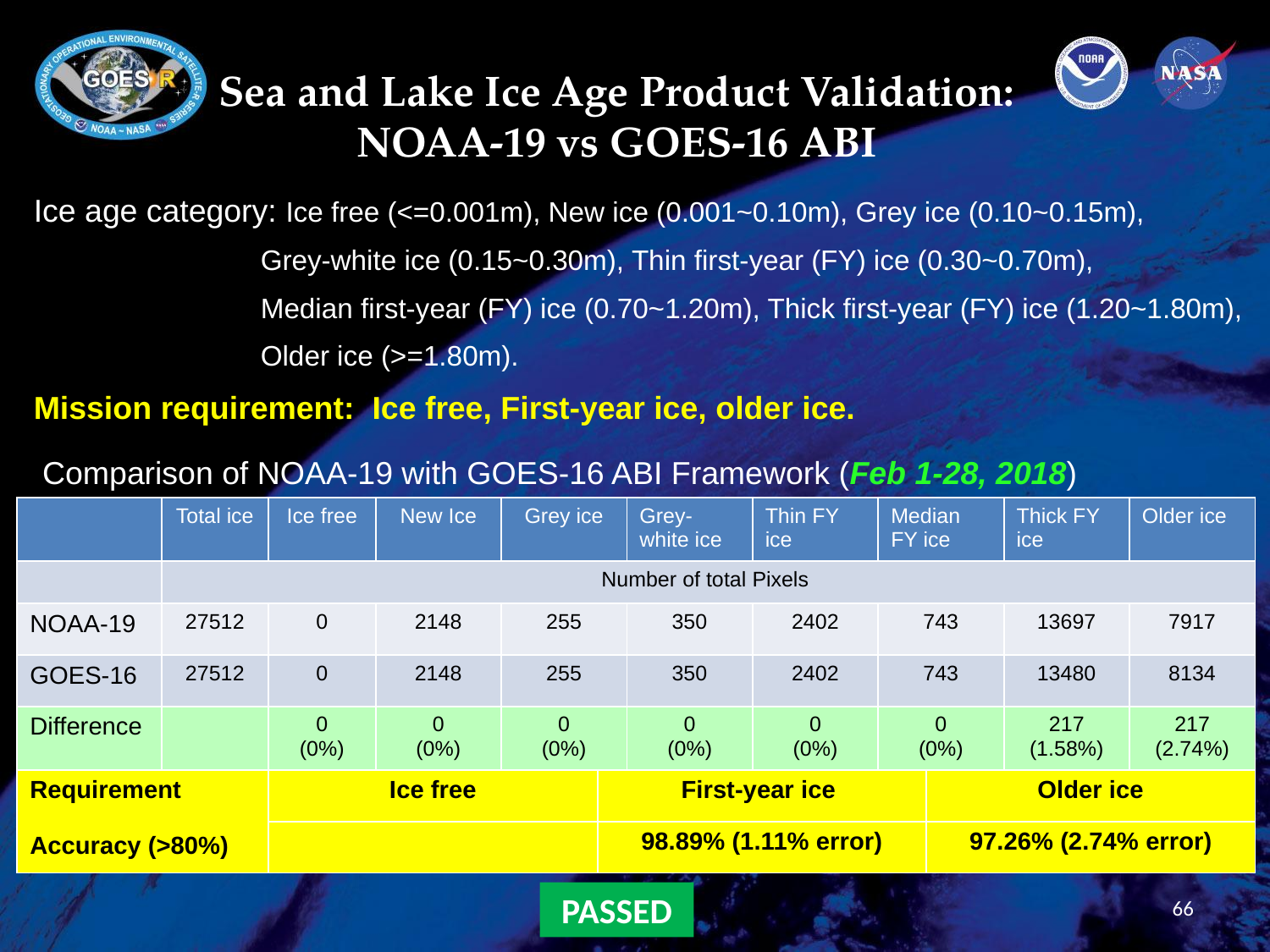

Sea and Lake Ice Age Product Validation: NOAA-19 vs GOES-16 ABI
Ice age category: Ice free (<=0.001m), New ice (0.001~0.10m), Grey ice (0.10~0.15m),
                             Grey-white ice (0.15~0.30m), Thin first-year (FY) ice (0.30~0.70m),
                             Median first-year (FY) ice (0.70~1.20m), Thick first-year (FY) ice (1.20~1.80m),
                             Older ice (>=1.80m).
Mission requirement:  Ice free, First-year ice, older ice.
Comparison of NOAA-19 with GOES-16 ABI Framework (Feb 1-28, 2018)
|  | Total ice | Ice free | New Ice | Grey ice |  | Grey-white ice | Thin FY ice | Median FY ice |  | Thick FY ice | Older ice |
| --- | --- | --- | --- | --- | --- | --- | --- | --- | --- | --- | --- |
|  | Number of total Pixels |  |  |  |  |  |  |  |  |  |  |
| NOAA-19 | 27512 | 0 | 2148 | 255 |  | 350 | 2402 | 743 |  | 13697 | 7917 |
| GOES-16 | 27512 | 0 | 2148 | 255 |  | 350 | 2402 | 743 |  | 13480 | 8134 |
| Difference |  | 0 (0%) | 0 (0%) | 0 (0%) |  | 0 (0%) | 0 (0%) | 0 (0%) |  | 217 (1.58%) | 217 (2.74%) |
| Requirement Accuracy (>80%) |  | Ice free |  |  | First-year ice |  |  |  | Older ice |  |  |
|  |  |  |  |  | 98.89% (1.11% error) |  |  |  | 97.26% (2.74% error) |  |  |
PASSED
66